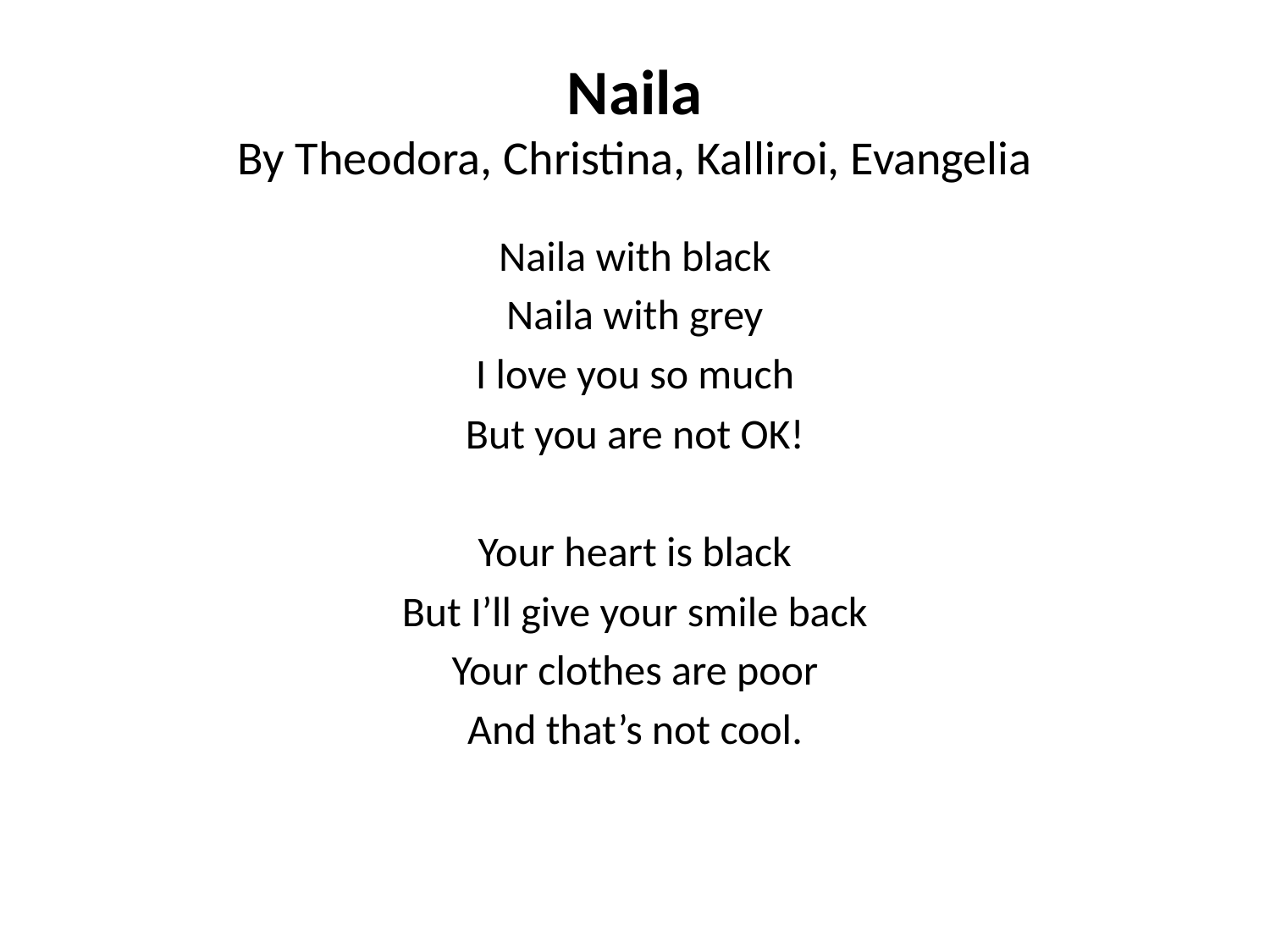

# Naila By Theodora, Christina, Kalliroi, Evangelia
Naila with black
Naila with grey
I love you so much
But you are not OK!

Your heart is black
But I’ll give your smile back
Your clothes are poor
And that’s not cool.